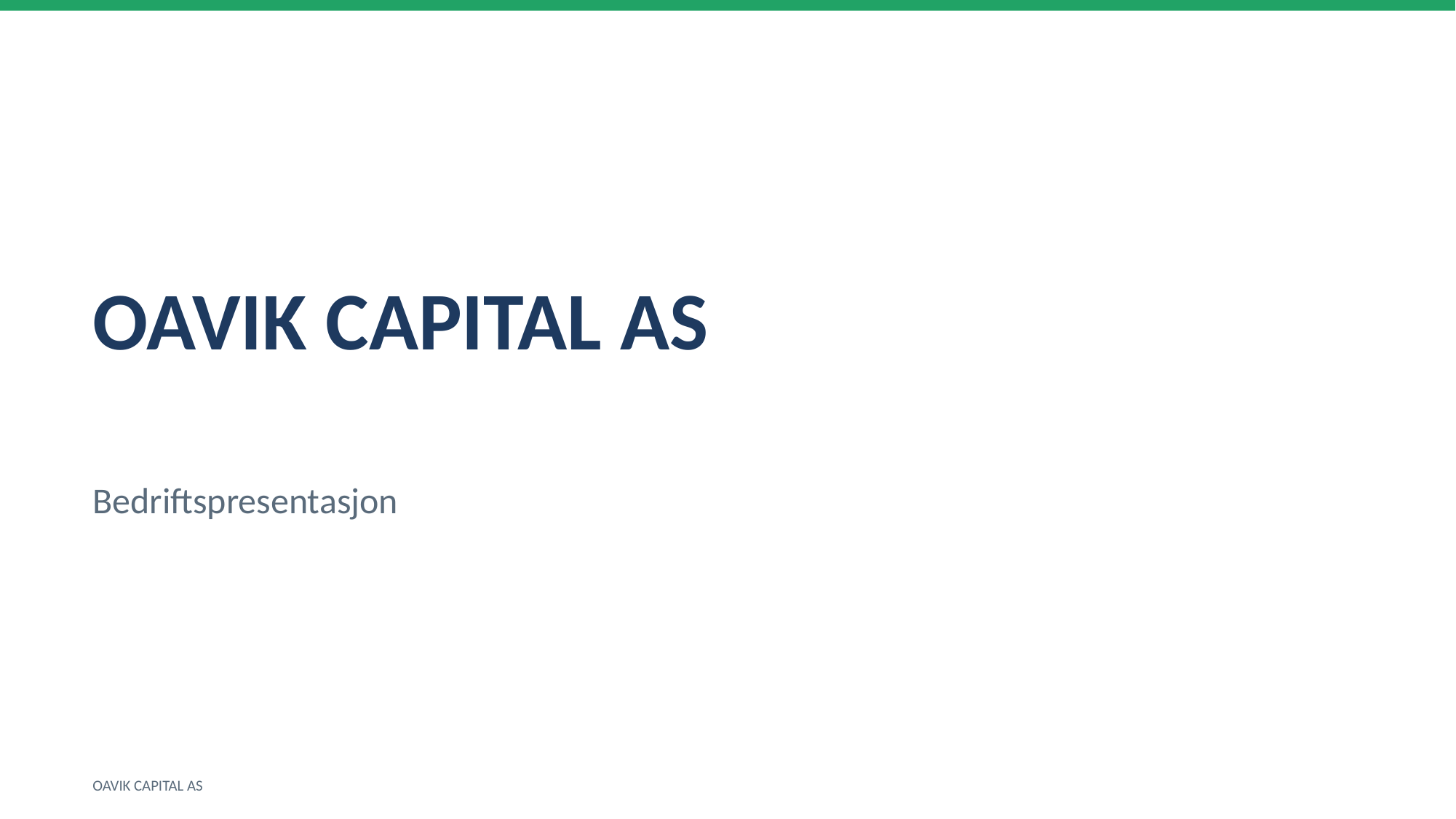

OAVIK CAPITAL AS
Bedriftspresentasjon
OAVIK CAPITAL AS